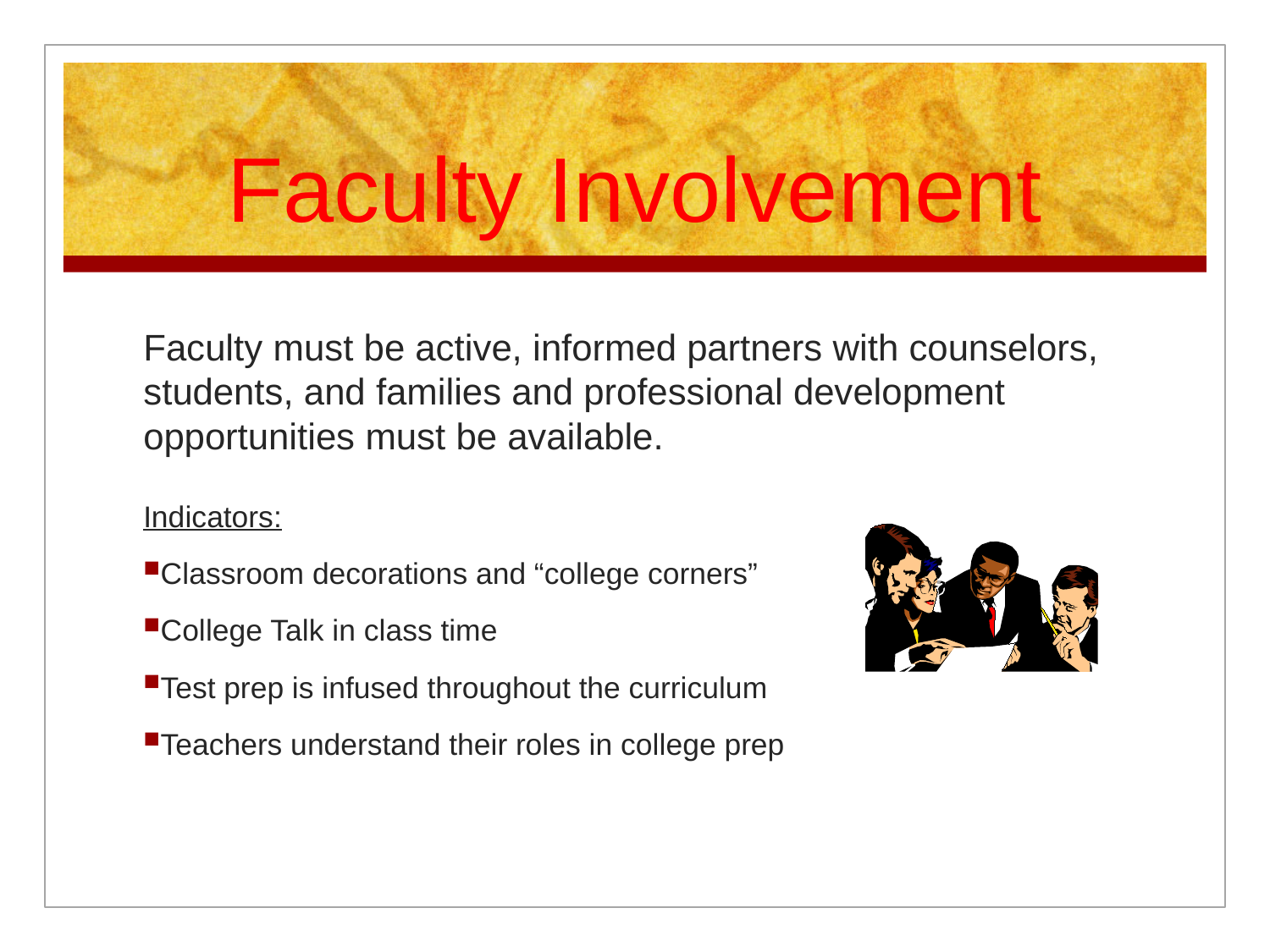

# Faculty Involvement
Faculty must be active, informed partners with counselors, students, and families and professional development opportunities must be available.
Indicators:
Classroom decorations and “college corners”
College Talk in class time
Test prep is infused throughout the curriculum
Teachers understand their roles in college prep